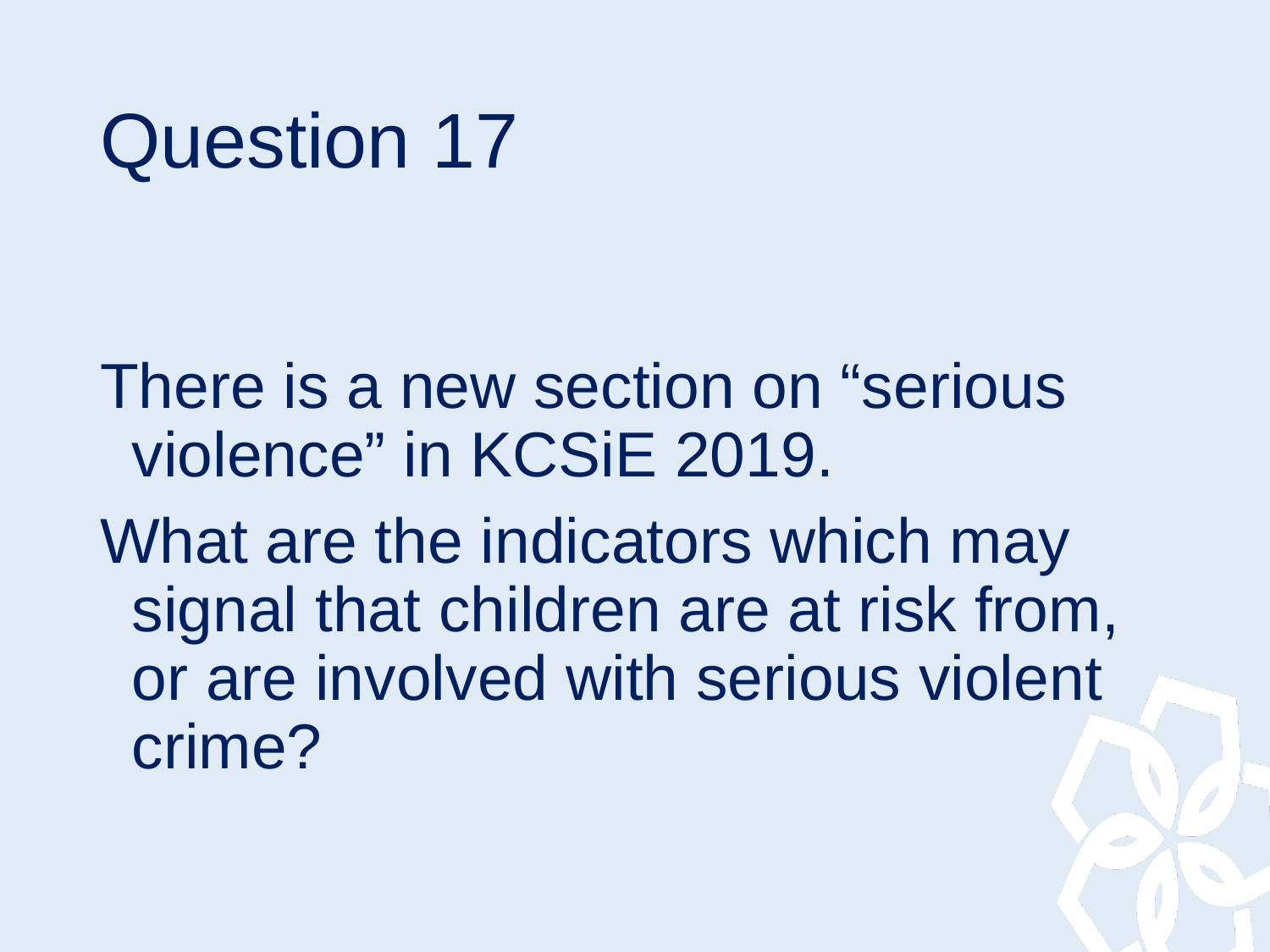

# Question 17

There is a new section on “serious violence” in KCSiE 2019.
What are the indicators which may signal that children are at risk from, or are involved with serious violent crime?